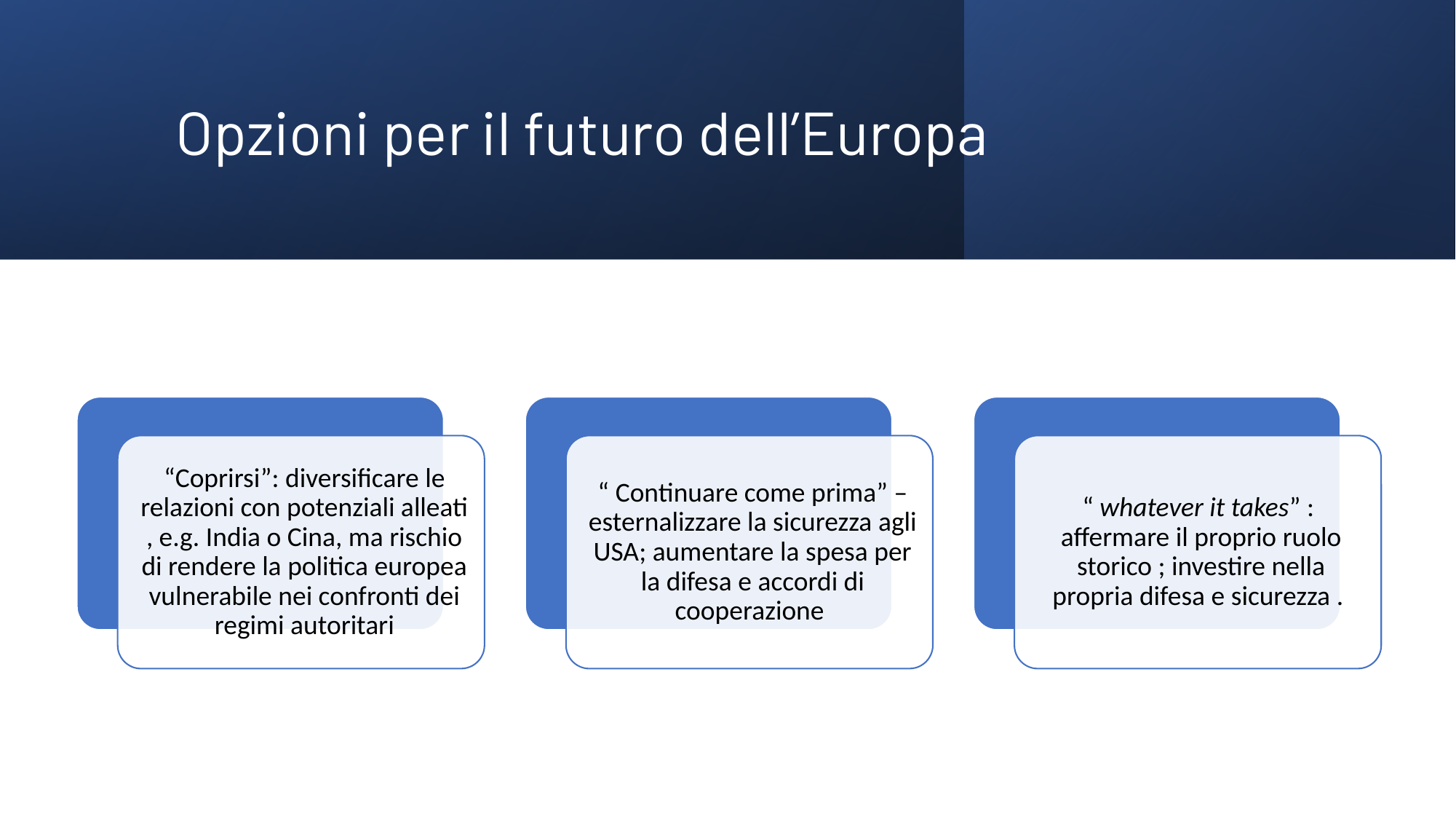

# Opzioni per il futuro dell’Europa
“Coprirsi”: diversificare le relazioni con potenziali alleati , e.g. India o Cina, ma rischio di rendere la politica europea vulnerabile nei confronti dei regimi autoritari
“ Continuare come prima” – esternalizzare la sicurezza agli USA; aumentare la spesa per la difesa e accordi di cooperazione
“ whatever it takes” :  affermare il proprio ruolo storico ; investire nella propria difesa e sicurezza .